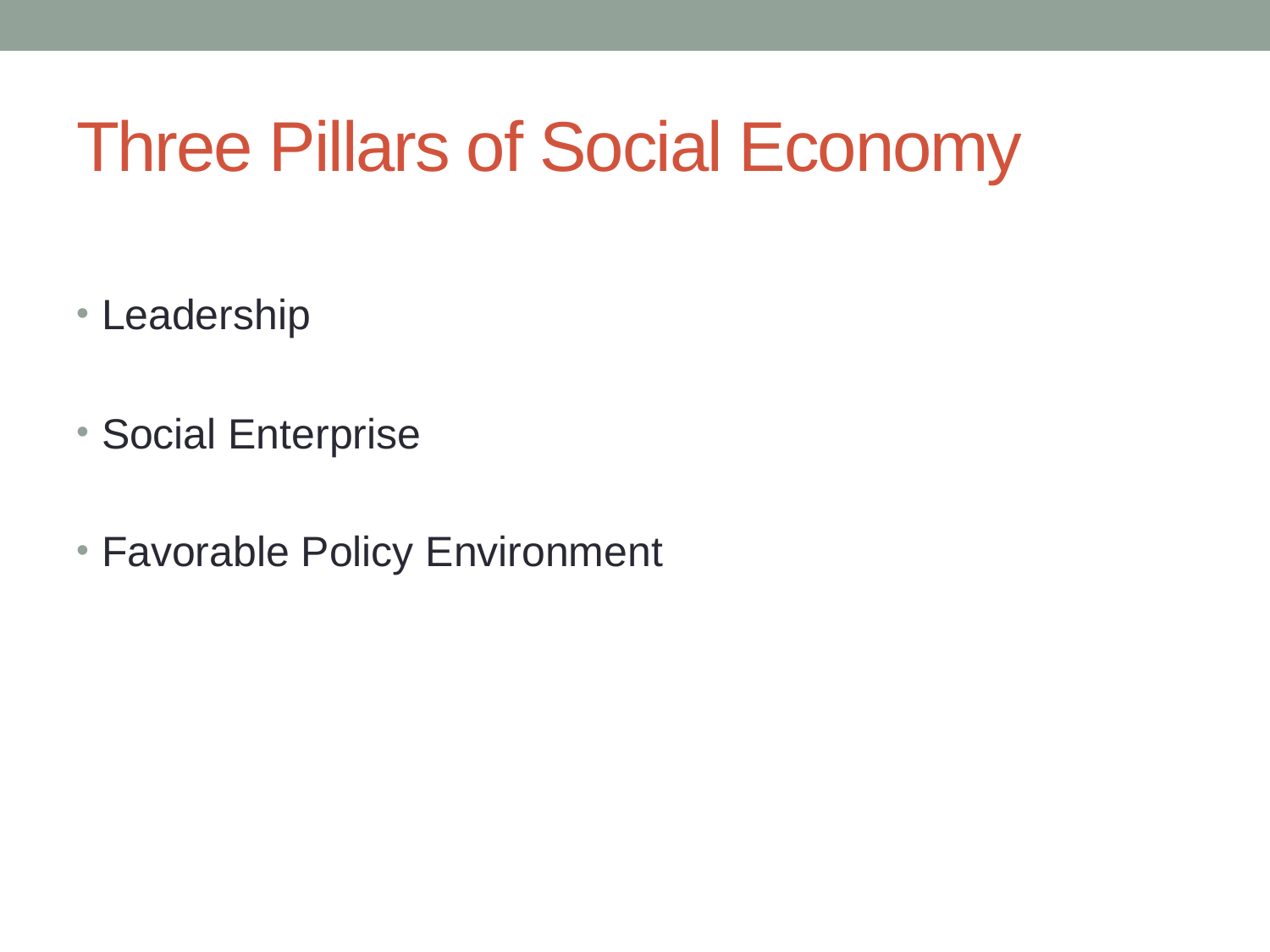

# Three Pillars of Social Economy

Leadership

Social Enterprise

Favorable Policy Environment